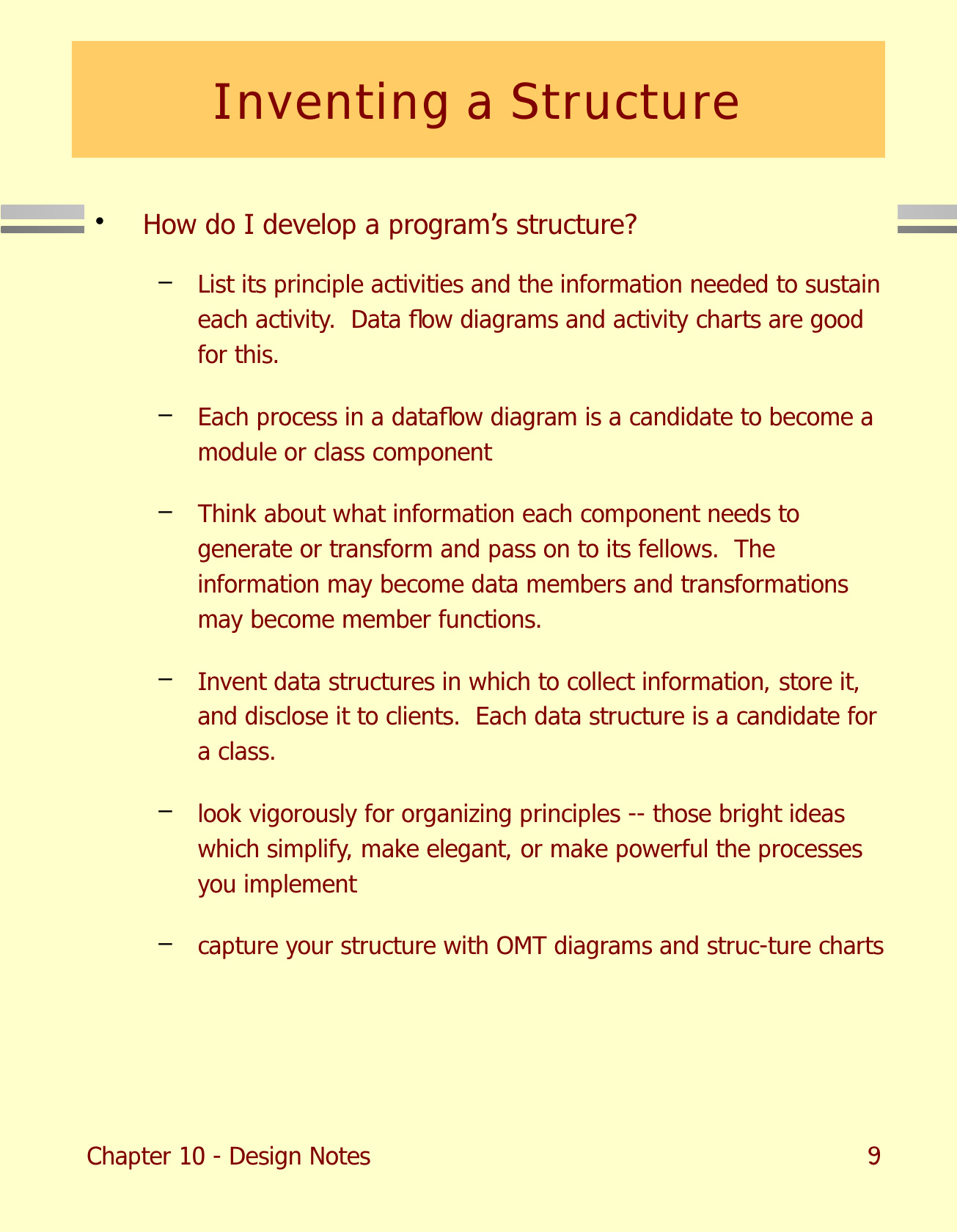

# Inventing a Structure
How do I develop a program’s structure?
List its principle activities and the information needed to sustain each activity.  Data flow diagrams and activity charts are good for this.
Each process in a dataflow diagram is a candidate to become a module or class component
Think about what information each component needs to generate or transform and pass on to its fellows.  The information may become data members and transformations may become member functions.
Invent data structures in which to collect information, store it, and disclose it to clients.  Each data structure is a candidate for a class.
look vigorously for organizing principles -- those bright ideas which simplify, make elegant, or make powerful the processes you implement
capture your structure with OMT diagrams and struc-ture charts
Chapter 10 - Design Notes
9